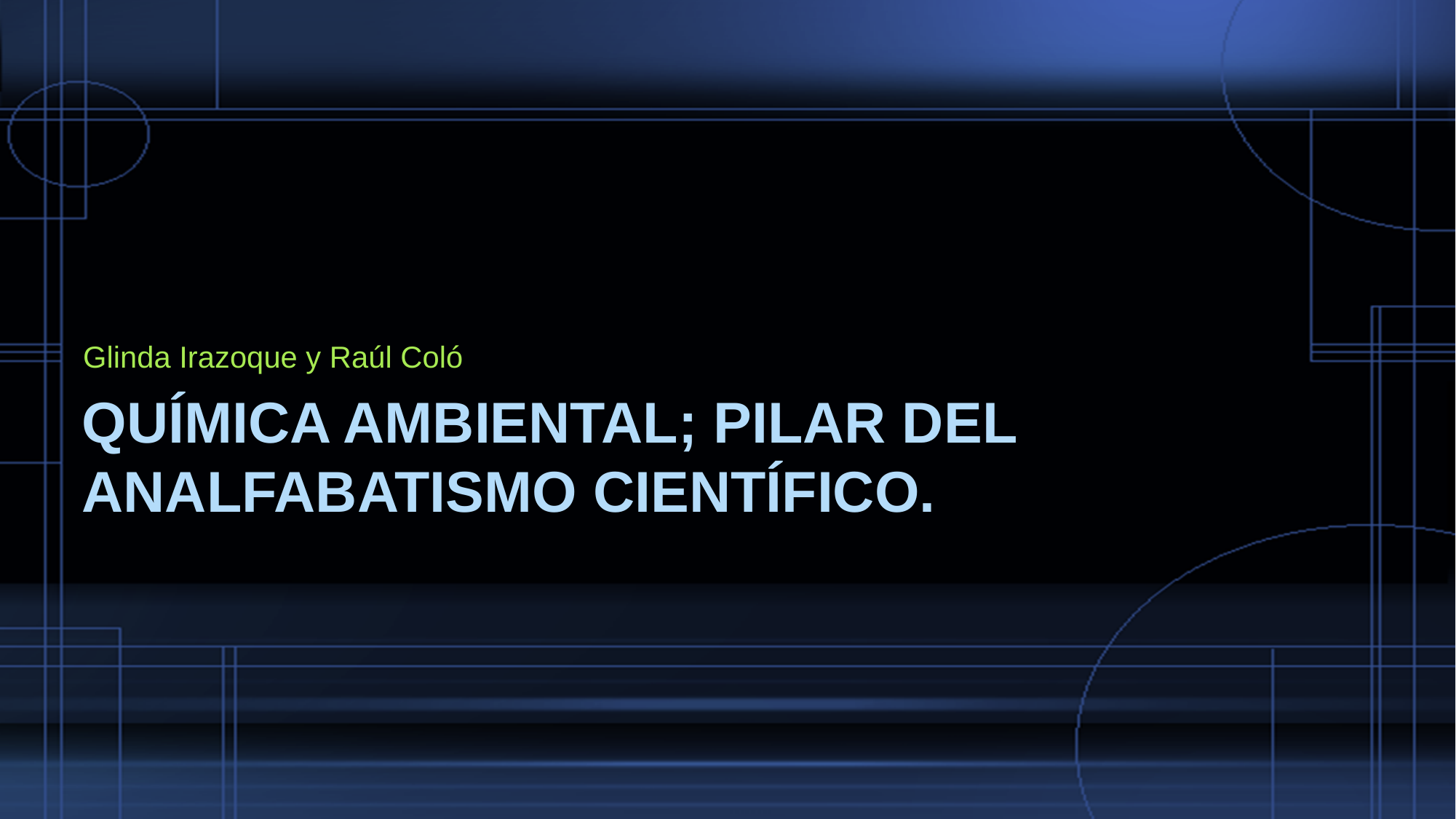

Glinda Irazoque y Raúl Coló
# Química ambiental; pilar del analfabatismo científico.